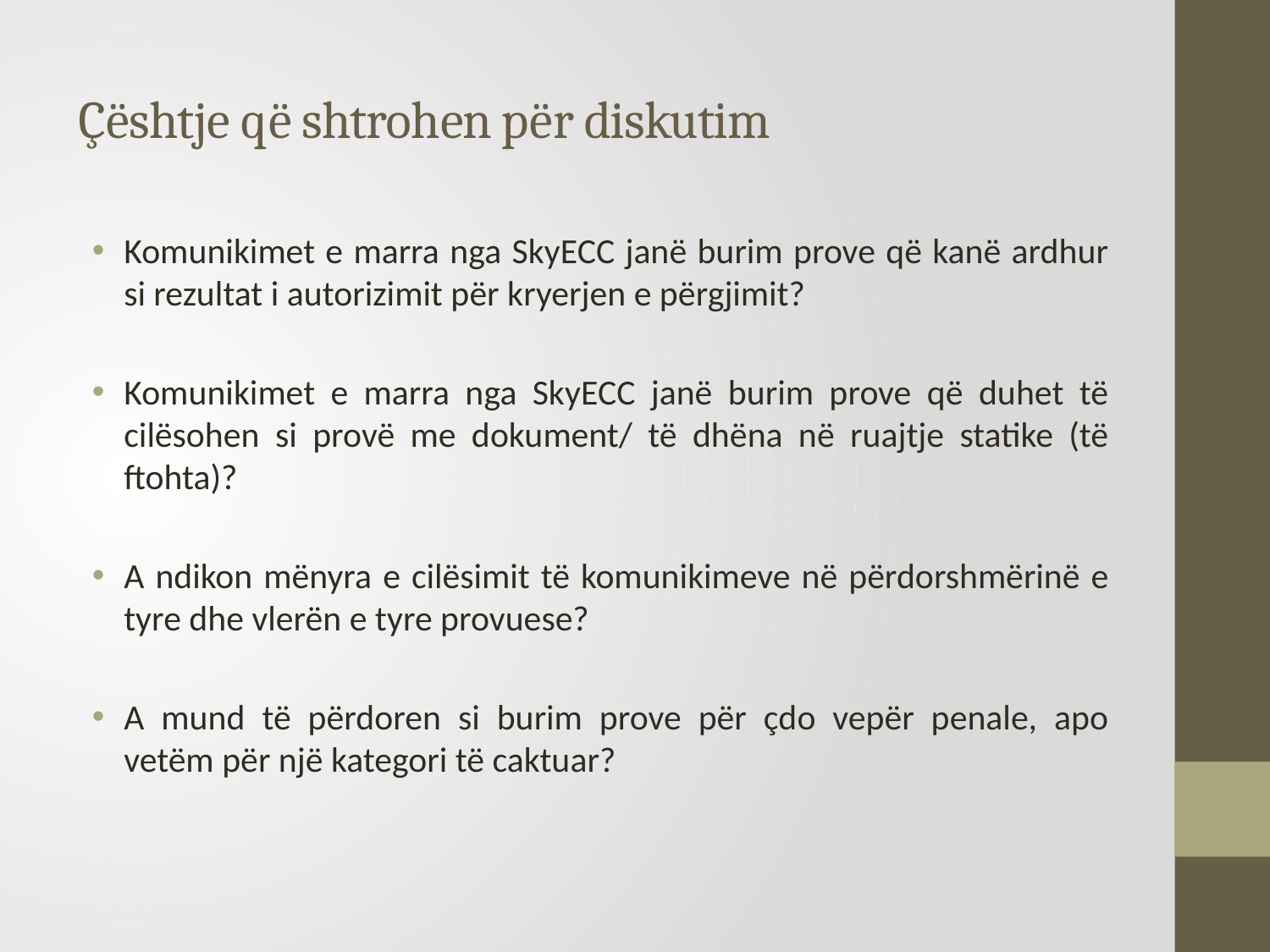

# Çështje që shtrohen për diskutim
Komunikimet e marra nga SkyECC janë burim prove që kanë ardhur si rezultat i autorizimit për kryerjen e përgjimit?

Komunikimet e marra nga SkyECC janë burim prove që duhet të cilësohen si provë me dokument/ të dhëna në ruajtje statike (të ftohta)?

A ndikon mënyra e cilësimit të komunikimeve në përdorshmërinë e tyre dhe vlerën e tyre provuese?

A mund të përdoren si burim prove për çdo vepër penale, apo vetëm për një kategori të caktuar?